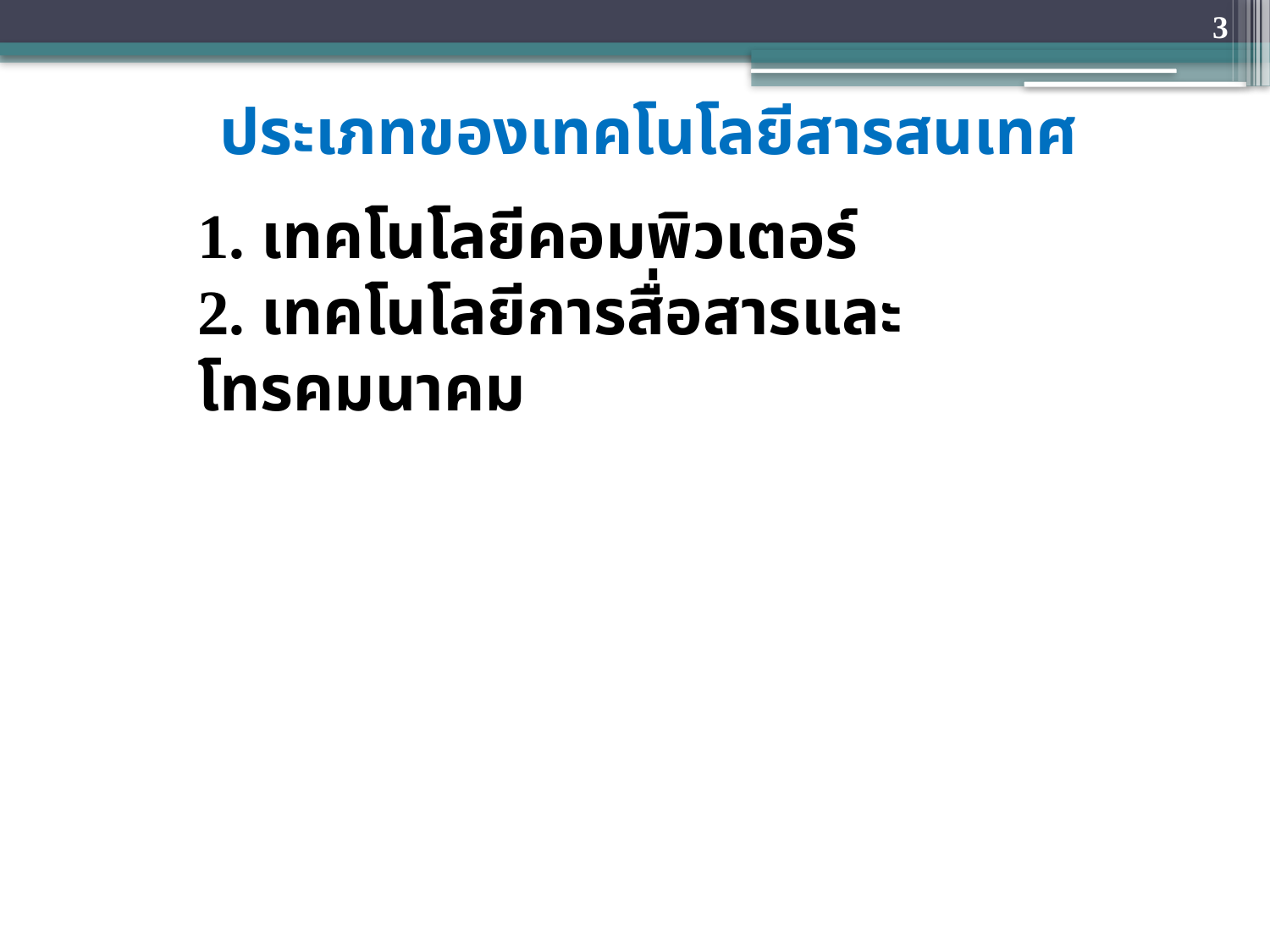

3
ประเภทของเทคโนโลยีสารสนเทศ
1. เทคโนโลยีคอมพิวเตอร์
2. เทคโนโลยีการสื่อสารและโทรคมนาคม